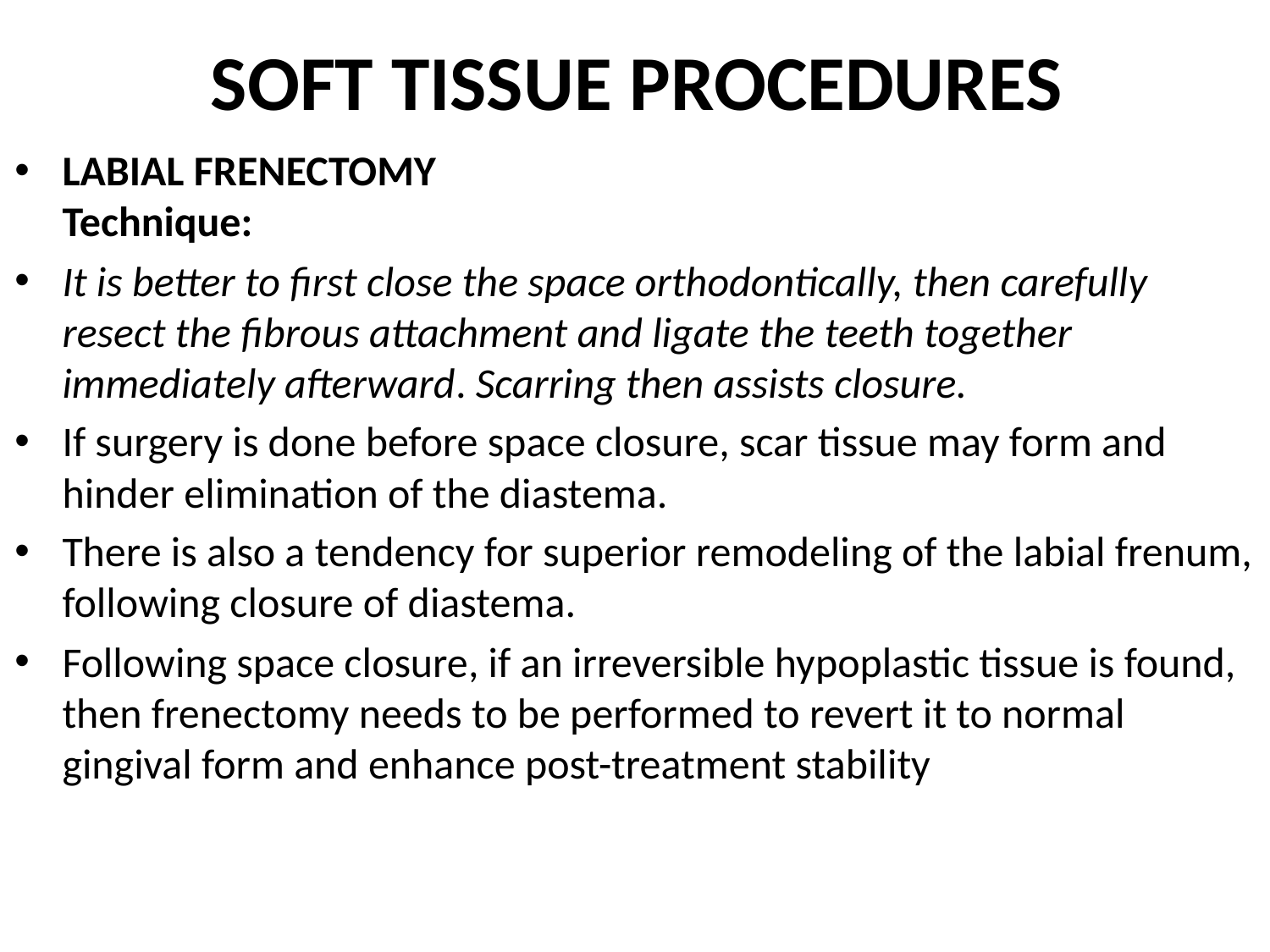

# SOFT TISSUE PROCEDURES
LABIAL FRENECTOMY
Technique:
It is better to first close the space orthodontically, then carefully resect the fibrous attachment and ligate the teeth together immediately afterward. Scarring then assists closure.
If surgery is done before space closure, scar tissue may form and
hinder elimination of the diastema.
There is also a tendency for superior remodeling of the labial frenum,
following closure of diastema.
Following space closure, if an irreversible hypoplastic tissue is found, then frenectomy needs to be performed to revert it to normal
gingival form and enhance post-treatment stability